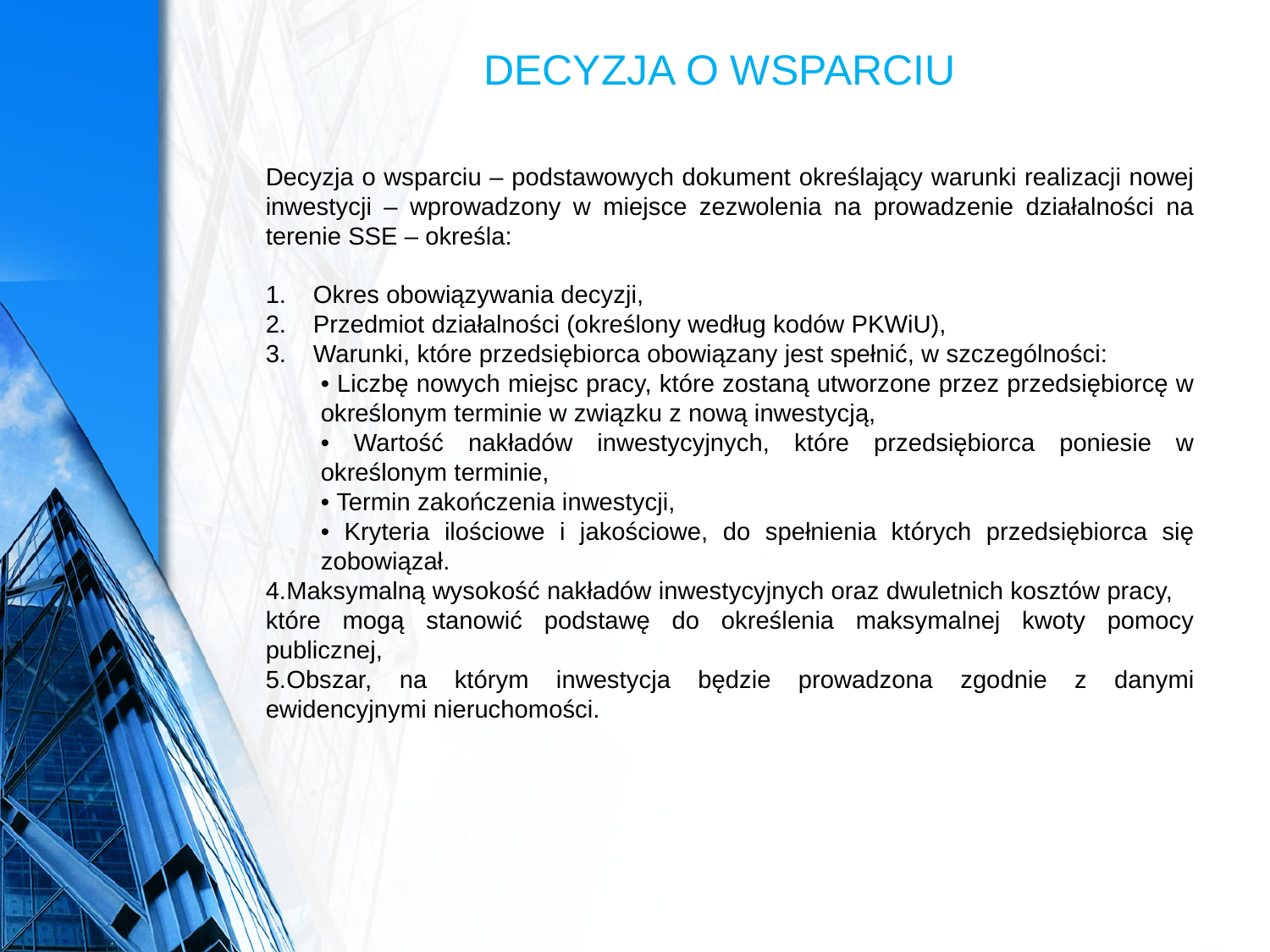

# DECYZJA O WSPARCIU

Decyzja o wsparciu – podstawowych dokument określający warunki realizacji nowej inwestycji – wprowadzony w miejsce zezwolenia na prowadzenie działalności na terenie SSE – określa:

Okres obowiązywania decyzji,
Przedmiot działalności (określony według kodów PKWiU),
Warunki, które przedsiębiorca obowiązany jest spełnić, w szczególności:
• Liczbę nowych miejsc pracy, które zostaną utworzone przez przedsiębiorcę w określonym terminie w związku z nową inwestycją,
• Wartość nakładów inwestycyjnych, które przedsiębiorca poniesie w określonym terminie,
• Termin zakończenia inwestycji,
• Kryteria ilościowe i jakościowe, do spełnienia których przedsiębiorca się zobowiązał.
Maksymalną wysokość nakładów inwestycyjnych oraz dwuletnich kosztów pracy,    które mogą stanowić podstawę do określenia maksymalnej kwoty pomocy publicznej,
Obszar, na którym inwestycja będzie prowadzona zgodnie z danymi ewidencyjnymi nieruchomości.